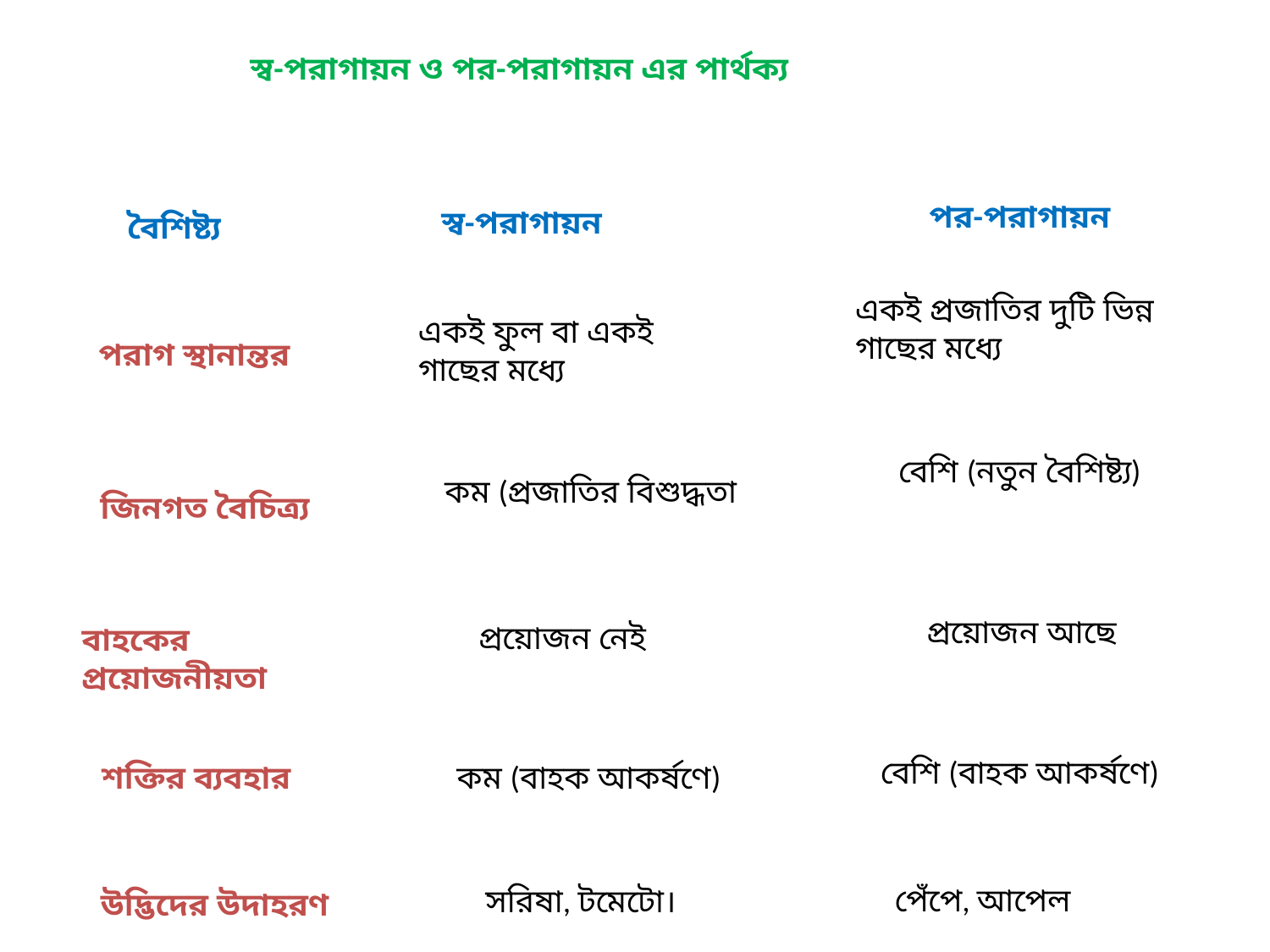

স্ব-পরাগায়ন ও পর-পরাগায়ন এর পার্থক্য
পর-পরাগায়ন
স্ব-পরাগায়ন
বৈশিষ্ট্য
একই প্রজাতির দুটি ভিন্ন গাছের মধ্যে
একই ফুল বা একই গাছের মধ্যে
পরাগ স্থানান্তর
বেশি (নতুন বৈশিষ্ট্য)
কম (প্রজাতির বিশুদ্ধতা
জিনগত বৈচিত্র্য
প্রয়োজন আছে
প্রয়োজন নেই
বাহকের প্রয়োজনীয়তা
বেশি (বাহক আকর্ষণে)
শক্তির ব্যবহার
কম (বাহক আকর্ষণে)
পেঁপে, আপেল
সরিষা, টমেটো।
উদ্ভিদের উদাহরণ